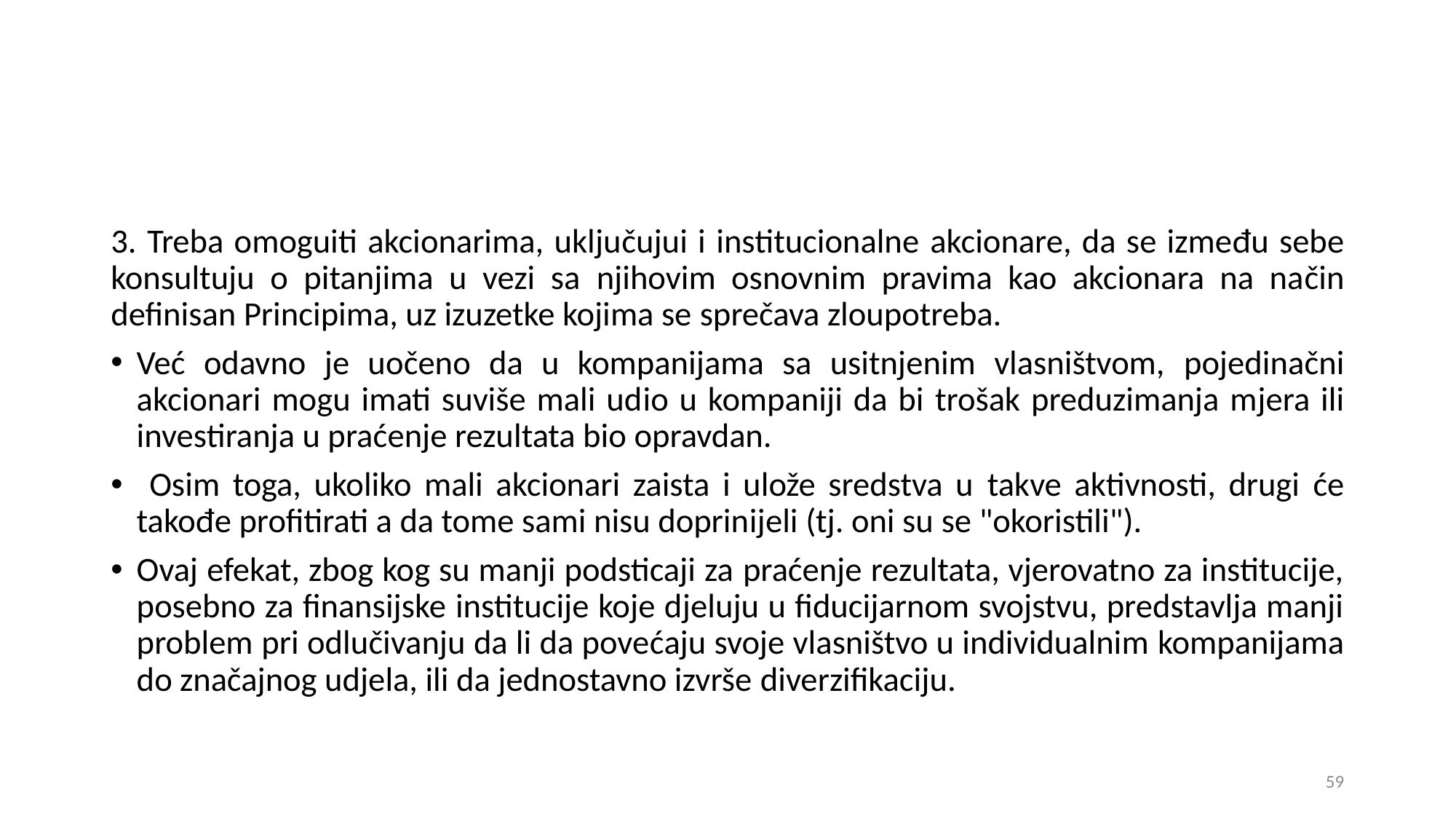

3. Treba omoguiti akcionarima, uključujui i institucionalne akcionare, da se između sebe konsultuju o pitanjima u vezi sa njihovim osnovnim pravima kao akcionara na način definisan Principima, uz izuzetke kojima se sprečava zloupotreba.
Već odavno je uočeno da u kompanijama sa usitnjenim vlasništvom, pojedinačni akcionari mogu imati suviše mali udio u kompaniji da bi trošak preduzimanja mjera ili investiranja u praćenje rezultata bio opravdan.
 Osim toga, ukoliko mali akcionari zaista i ulože sredstva u takve aktivnosti, drugi će takođe profitirati a da tome sami nisu doprinijeli (tj. oni su se "okoristili").
Ovaj efekat, zbog kog su manji podsticaji za praćenje rezultata, vjerovatno za institucije, posebno za finansijske institucije koje djeluju u fiducijarnom svojstvu, predstavlja manji problem pri odlučivanju da li da povećaju svoje vlasništvo u individualnim kompanijama do značajnog udjela, ili da jednostavno izvrše diverzifikaciju.

59